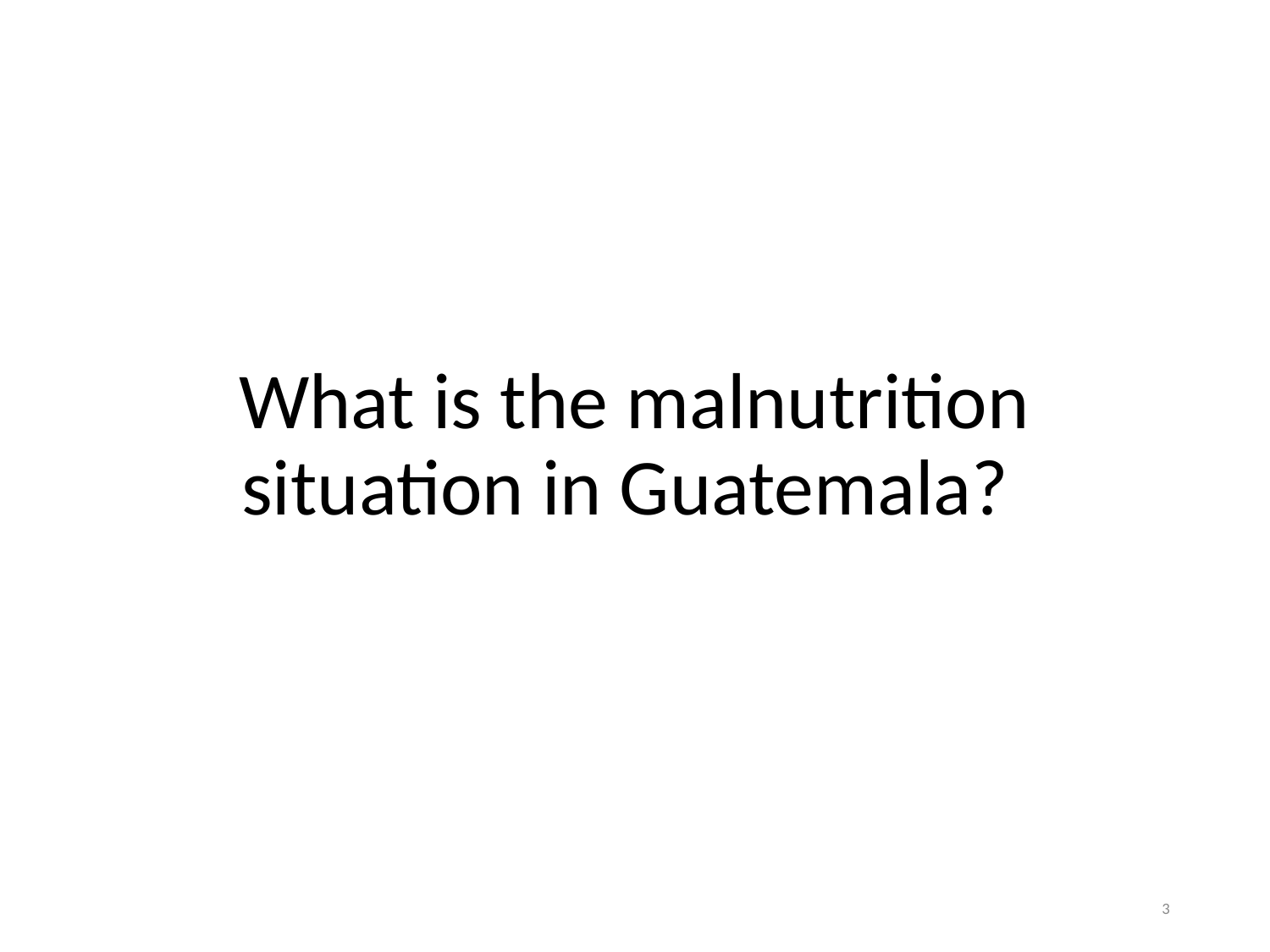

# What is the malnutrition situation in Guatemala?
3